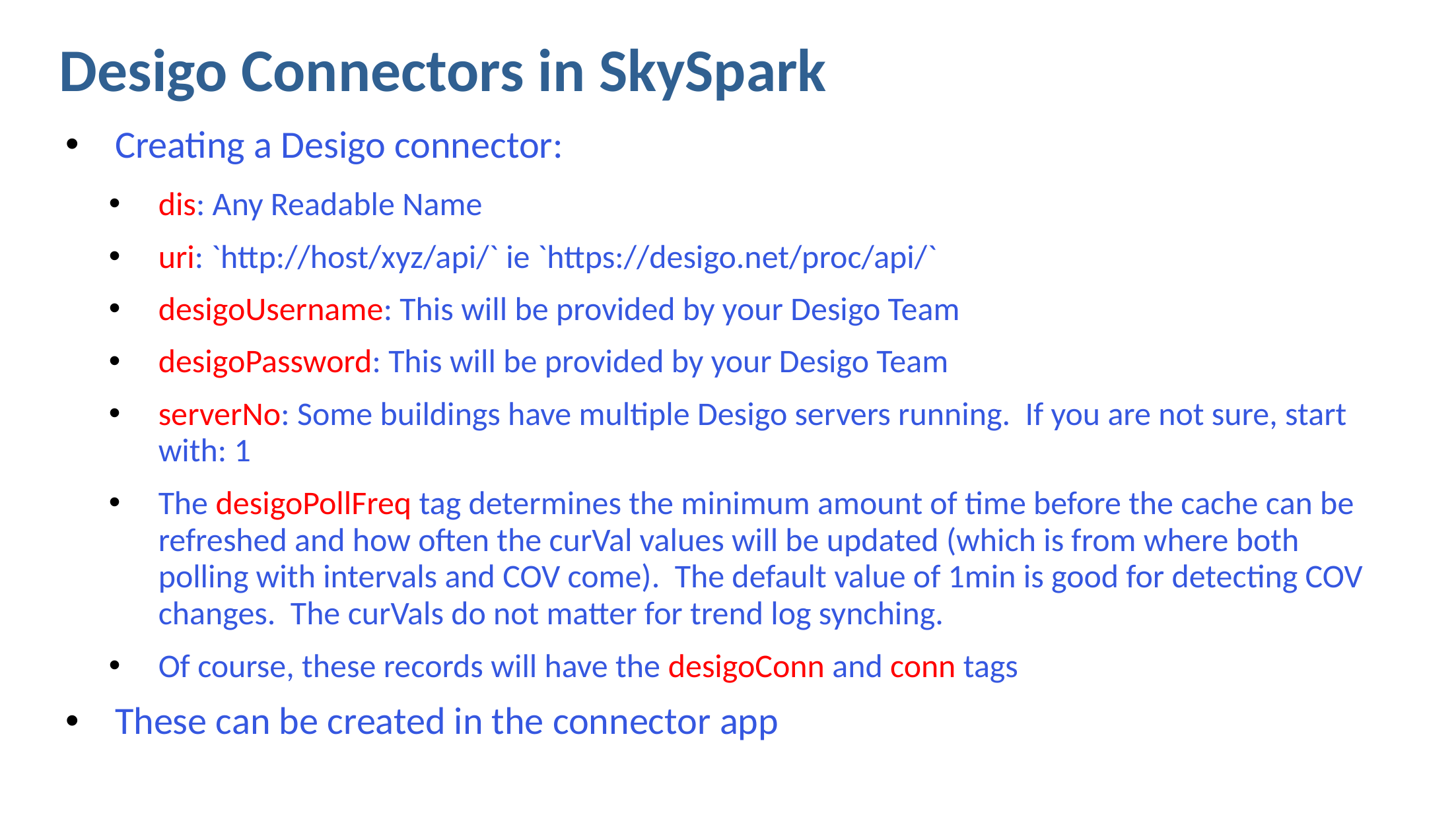

Desigo Connectors in SkySpark
Creating a Desigo connector:
dis: Any Readable Name
uri: `http://host/xyz/api/` ie `https://desigo.net/proc/api/`
desigoUsername: This will be provided by your Desigo Team
desigoPassword: This will be provided by your Desigo Team
serverNo: Some buildings have multiple Desigo servers running.  If you are not sure, start with: 1
The desigoPollFreq tag determines the minimum amount of time before the cache can be refreshed and how often the curVal values will be updated (which is from where both polling with intervals and COV come).  The default value of 1min is good for detecting COV changes.  The curVals do not matter for trend log synching.
Of course, these records will have the desigoConn and conn tags
These can be created in the connector app